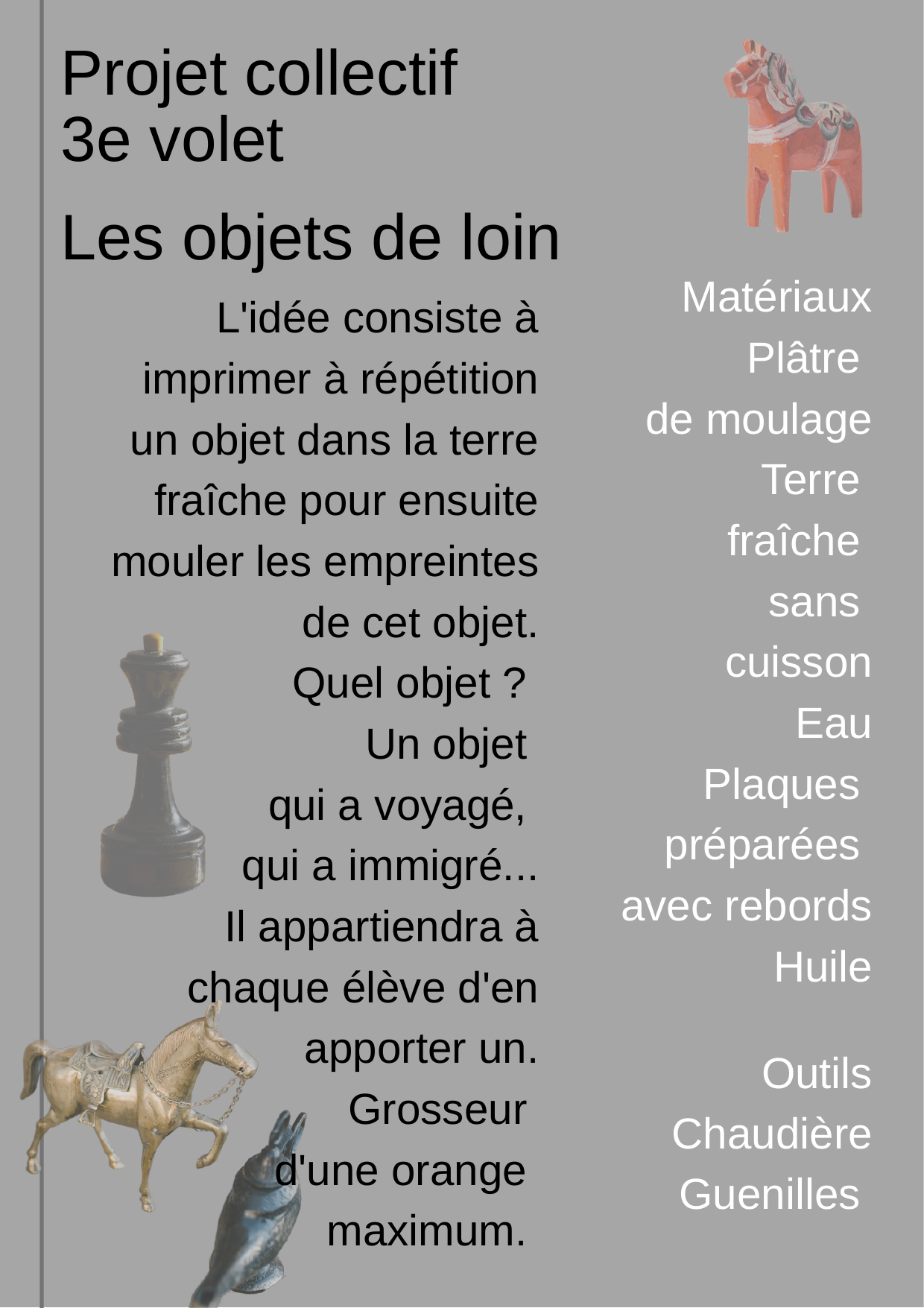

Projet collectif
3e volet

Les objets de loin
Matériaux
Plâtre
de moulage
Terre
fraîche
sans
cuisson
Eau
Plaques
préparées
avec rebords
Huile

Outils
Chaudière
Guenilles
L'idée consiste à imprimer à répétition un objet dans la terre fraîche pour ensuite mouler les empreintes de cet objet.
Quel objet ?
Un objet
qui a voyagé,
qui a immigré...
Il appartiendra à chaque élève d'en apporter un.
Grosseur
d'une orange
maximum.